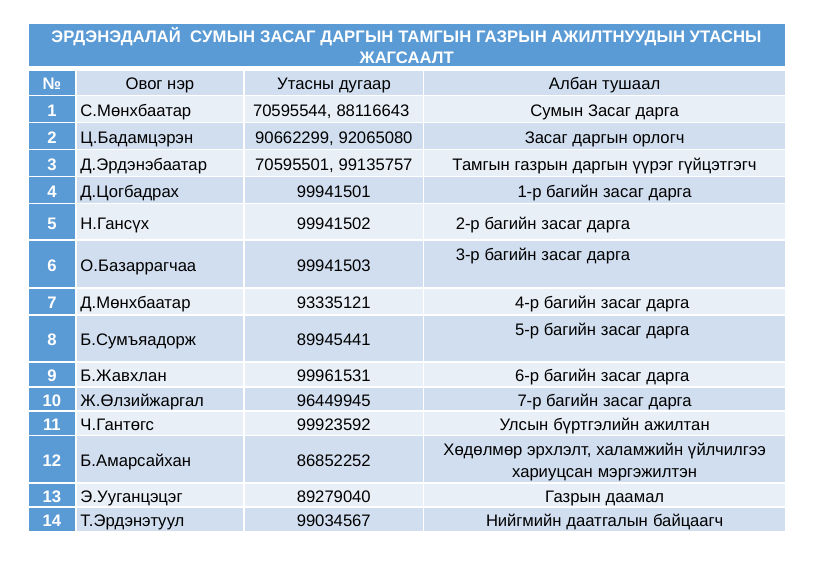

| ЭРДЭНЭДАЛАЙ СУМЫН ЗАСАГ ДАРГЫН ТАМГЫН ГАЗРЫН АЖИЛТНУУДЫН УТАСНЫ ЖАГСААЛТ |  |  |  |
| --- | --- | --- | --- |
| № | Овог нэр | Утасны дугаар | Албан тушаал |
| 1 | С.Мөнхбаатар | 70595544, 88116643 | Сумын Засаг дарга |
| 2 | Ц.Бадамцэрэн | 90662299, 92065080 | Засаг даргын орлогч |
| 3 | Д.Эрдэнэбаатар | 70595501, 99135757 | Тамгын газрын даргын үүрэг гүйцэтгэгч |
| 4 | Д.Цогбадрах | 99941501 | 1-р багийн засаг дарга |
| 5 | Н.Гансүх | 99941502 | 2-р багийн засаг дарга |
| 6 | О.Базаррагчаа | 99941503 | 3-р багийн засаг дарга |
| 7 | Д.Мөнхбаатар | 93335121 | 4-р багийн засаг дарга |
| 8 | Б.Сумъяадорж | 89945441 | 5-р багийн засаг дарга |
| 9 | Б.Жавхлан | 99961531 | 6-р багийн засаг дарга |
| 10 | Ж.Өлзийжаргал | 96449945 | 7-р багийн засаг дарга |
| 11 | Ч.Гантөгс | 99923592 | Улсын бүртгэлийн ажилтан |
| 12 | Б.Амарсайхан | 86852252 | Хөдөлмөр эрхлэлт, халамжийн үйлчилгээ хариуцсан мэргэжилтэн |
| 13 | Э.Ууганцэцэг | 89279040 | Газрын даамал |
| 14 | Т.Эрдэнэтуул | 99034567 | Нийгмийн даатгалын байцаагч |